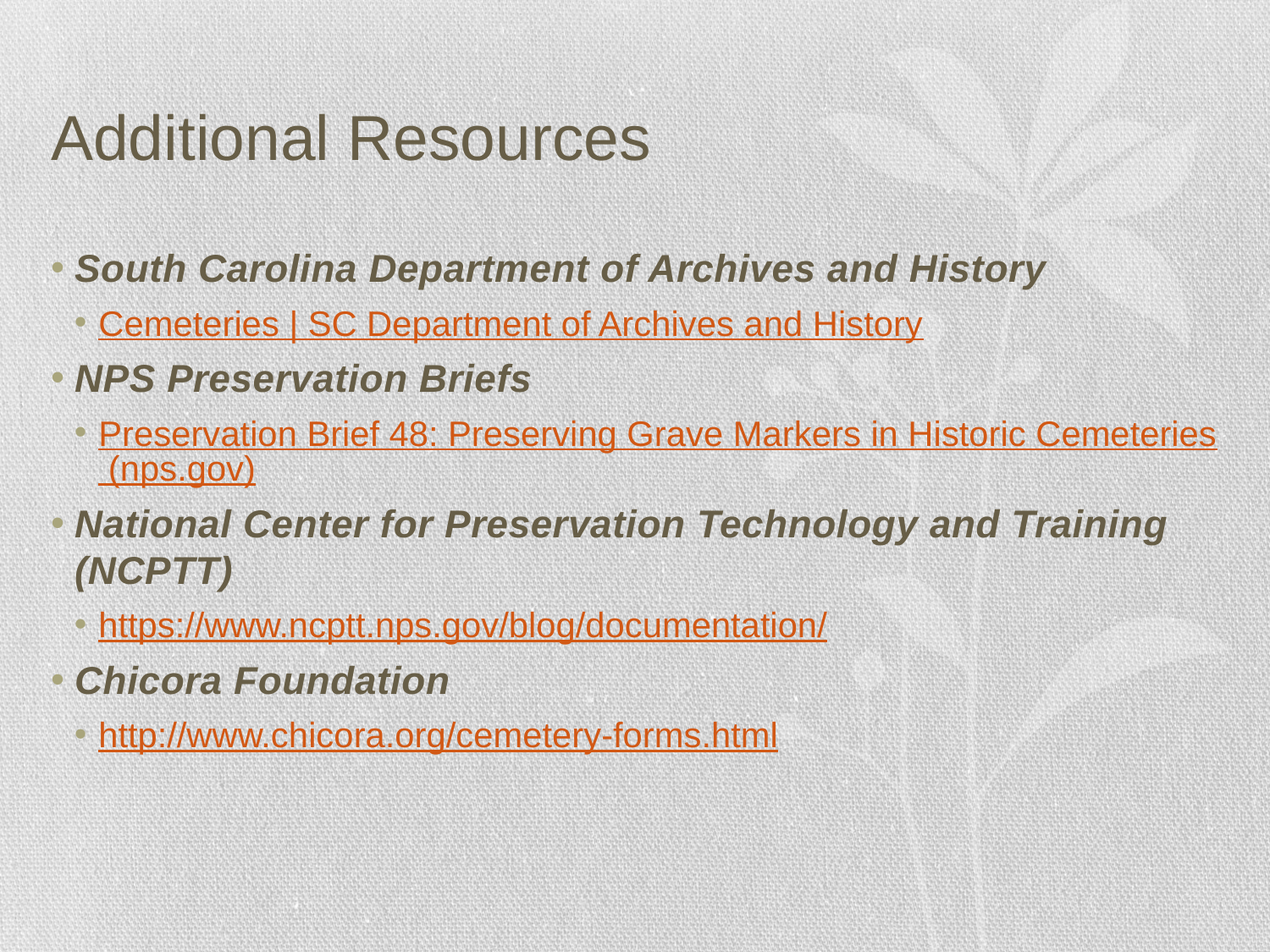

# Additional Resources

South Carolina Department of Archives and History
Cemeteries | SC Department of Archives and History
NPS Preservation Briefs
Preservation Brief 48: Preserving Grave Markers in Historic Cemeteries (nps.gov)
National Center for Preservation Technology and Training (NCPTT)
https://www.ncptt.nps.gov/blog/documentation/
Chicora Foundation
http://www.chicora.org/cemetery-forms.html